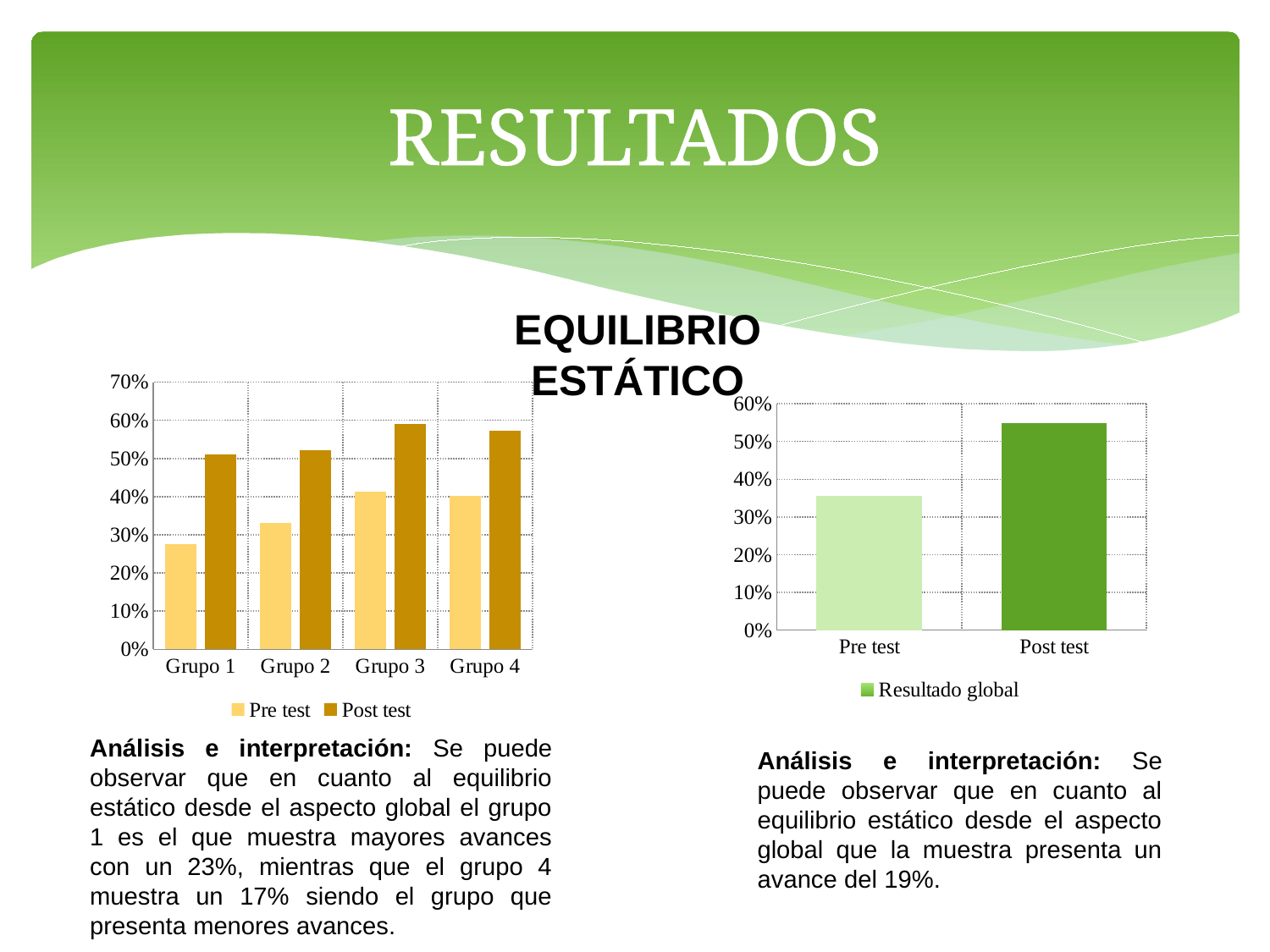

# RESULTADOS
EQUILIBRIO ESTÁTICO

### Chart

| Category | Pre test | Post test |
|---|---|---|
| Grupo 1 | 0.276520202020202 | 0.5104777777777777 |
| Grupo 2 | 0.3303407407407407 | 0.5208296296296296 |
| Grupo 3 | 0.41409837962962964 | 0.5902928240740741 |
| Grupo 4 | 0.4010339522417154 | 0.5719674707602339 |

### Chart

| Category | Resultado global |
|---|---|
| Pre test | 0.35549831865807197 |
| Post test | 0.5483919255604288 |
Análisis e interpretación: Se puede observar que en cuanto al equilibrio estático desde el aspecto global el grupo 1 es el que muestra mayores avances con un 23%, mientras que el grupo 4 muestra un 17% siendo el grupo que presenta menores avances.
Análisis e interpretación: Se puede observar que en cuanto al equilibrio estático desde el aspecto global que la muestra presenta un avance del 19%.